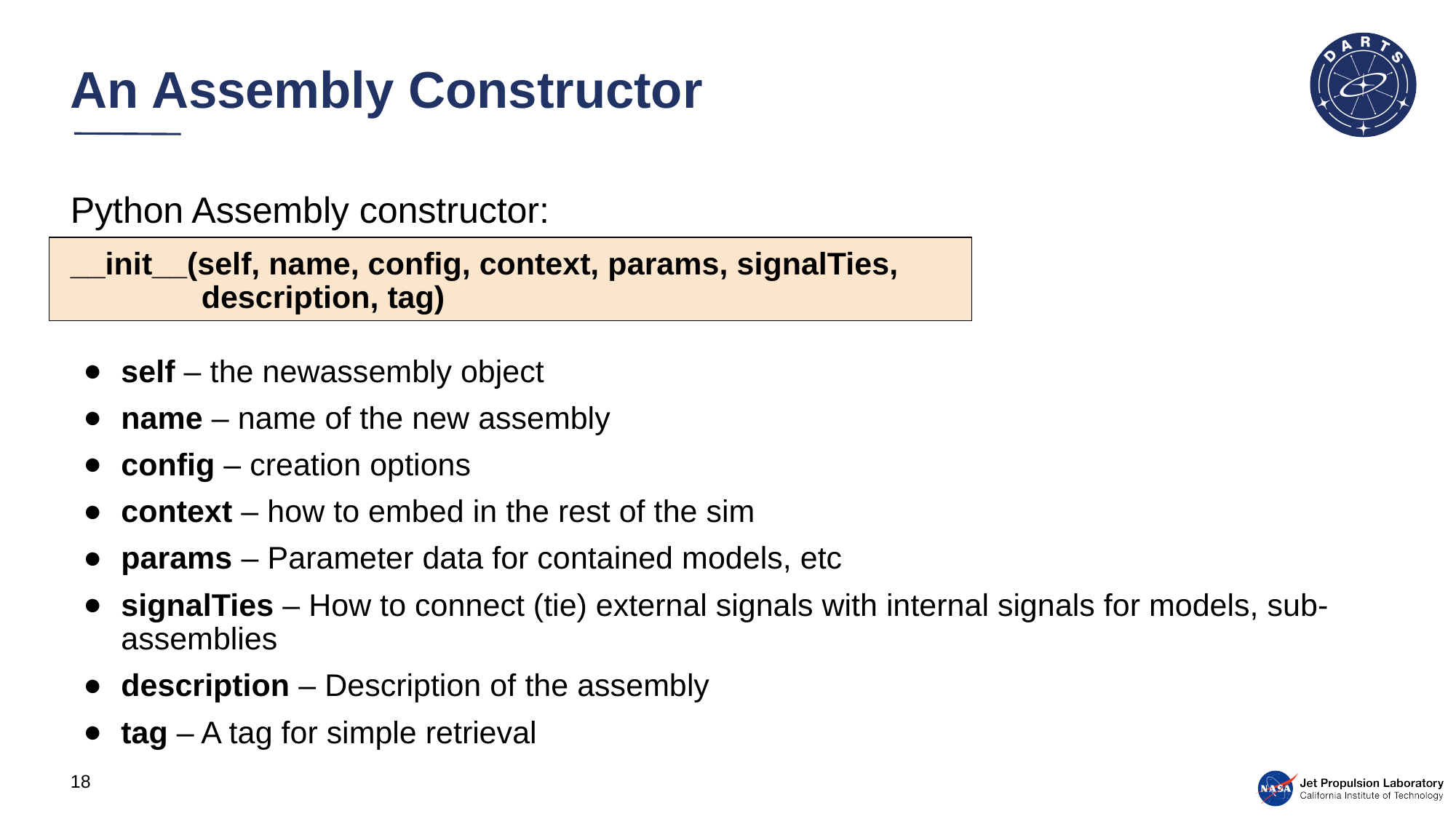

# An Assembly Constructor
Python Assembly constructor:
__init__(self, name, config, context, params, signalTies,
               description, tag)

self – the newassembly object
name – name of the new assembly
config – creation options
context – how to embed in the rest of the sim
params – Parameter data for contained models, etc
signalTies – How to connect (tie) external signals with internal signals for models, sub-assemblies
description – Description of the assembly
tag – A tag for simple retrieval

18